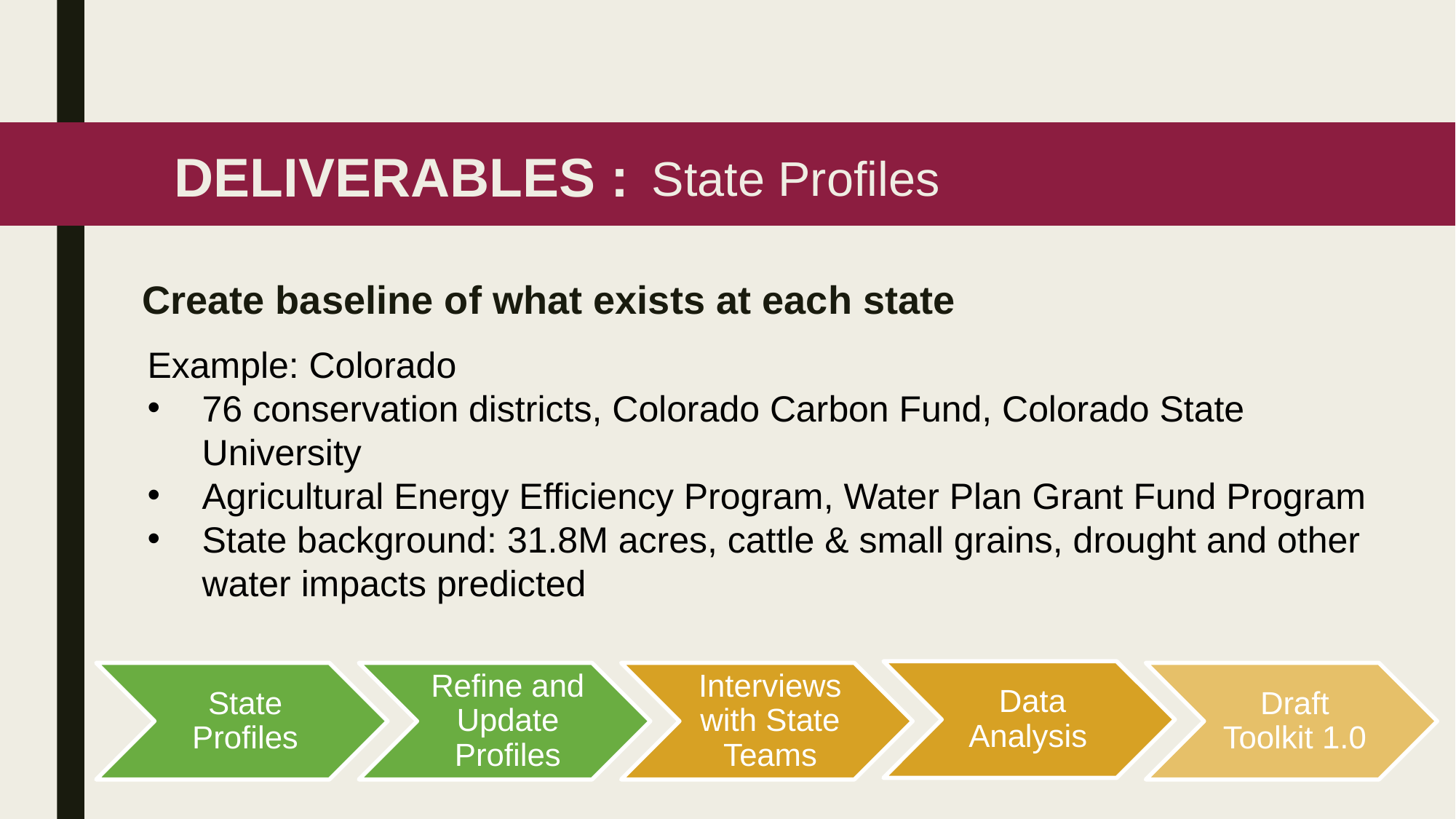

DELIVERABLES :
# State Profiles
Create baseline of what exists at each state
Example: Colorado
76 conservation districts, Colorado Carbon Fund, Colorado State University
Agricultural Energy Efficiency Program, Water Plan Grant Fund Program
State background: 31.8M acres, cattle & small grains, drought and other water impacts predicted
State Profiles
Refine and Update Profiles
Interviews with State Teams
Data Analysis
Draft Toolkit 1.0